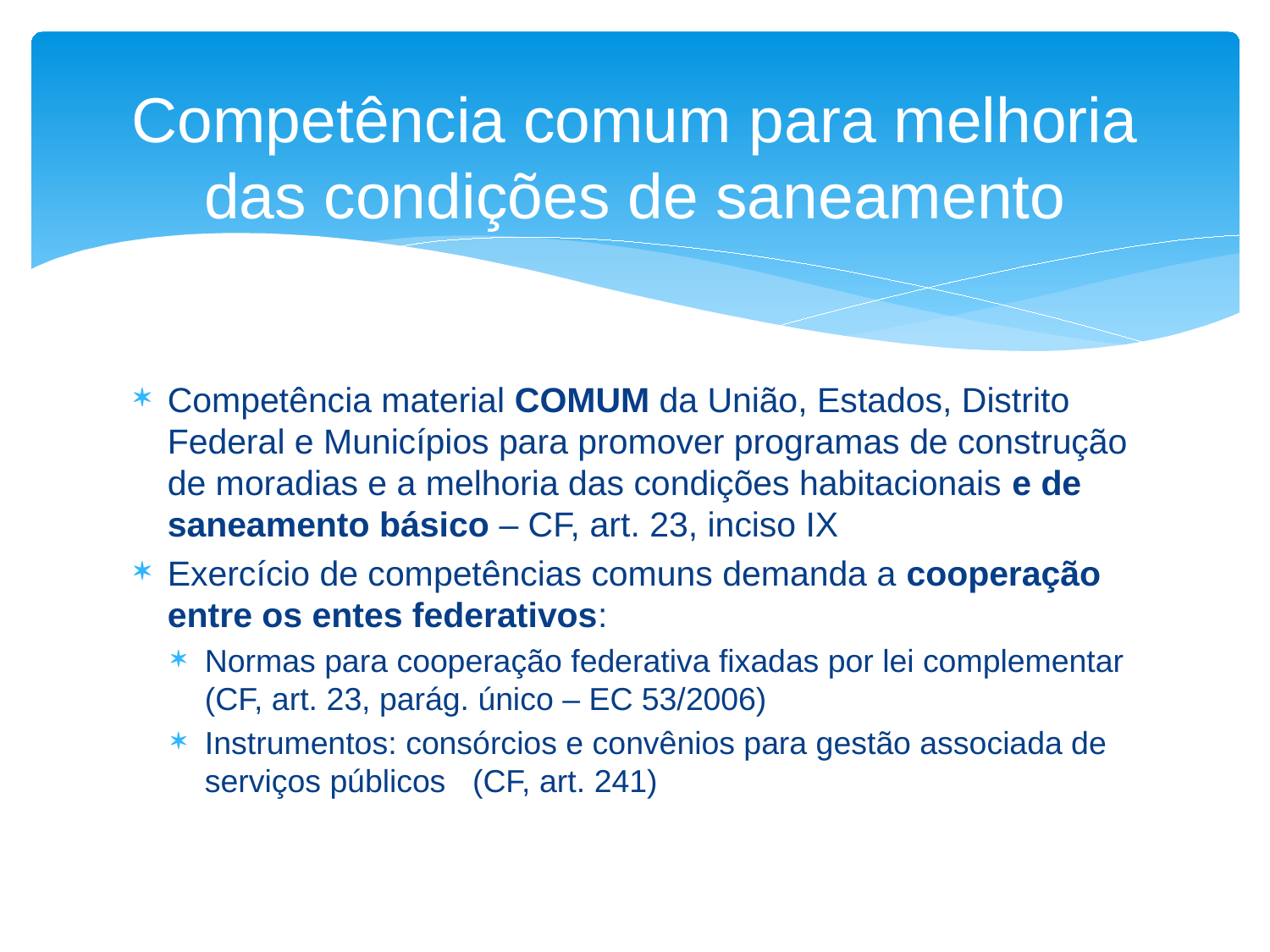

# Competência comum para melhoria das condições de saneamento
Competência material COMUM da União, Estados, Distrito Federal e Municípios para promover programas de construção de moradias e a melhoria das condições habitacionais e de saneamento básico – CF, art. 23, inciso IX
Exercício de competências comuns demanda a cooperação entre os entes federativos:
Normas para cooperação federativa fixadas por lei complementar (CF, art. 23, parág. único – EC 53/2006)
Instrumentos: consórcios e convênios para gestão associada de serviços públicos   (CF, art. 241)